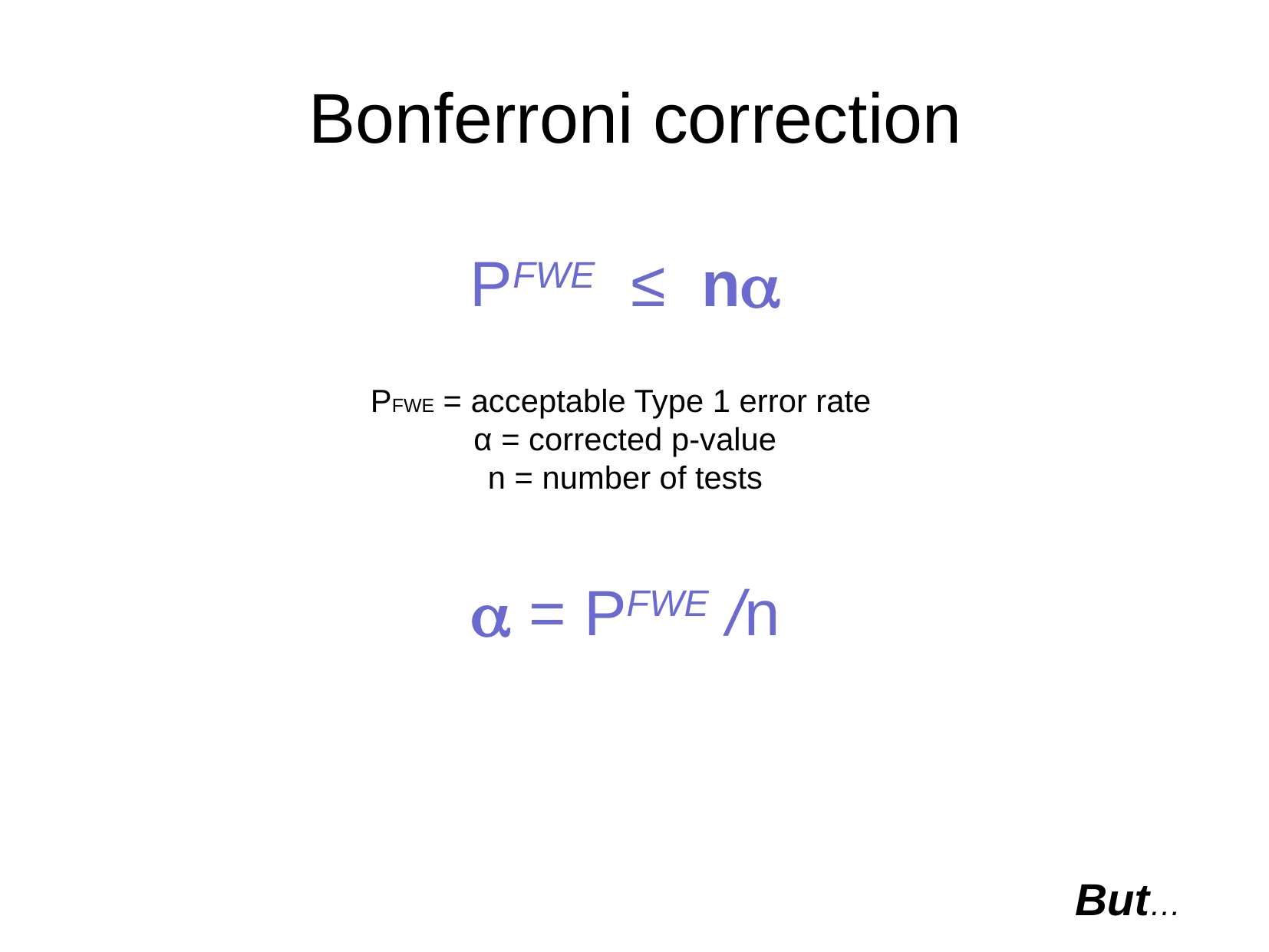

Bonferroni correction
PFWE  ≤  nα

PFWE = acceptable Type 1 error rate
α = corrected p-value
n = number of tests

α = PFWE /n

But…